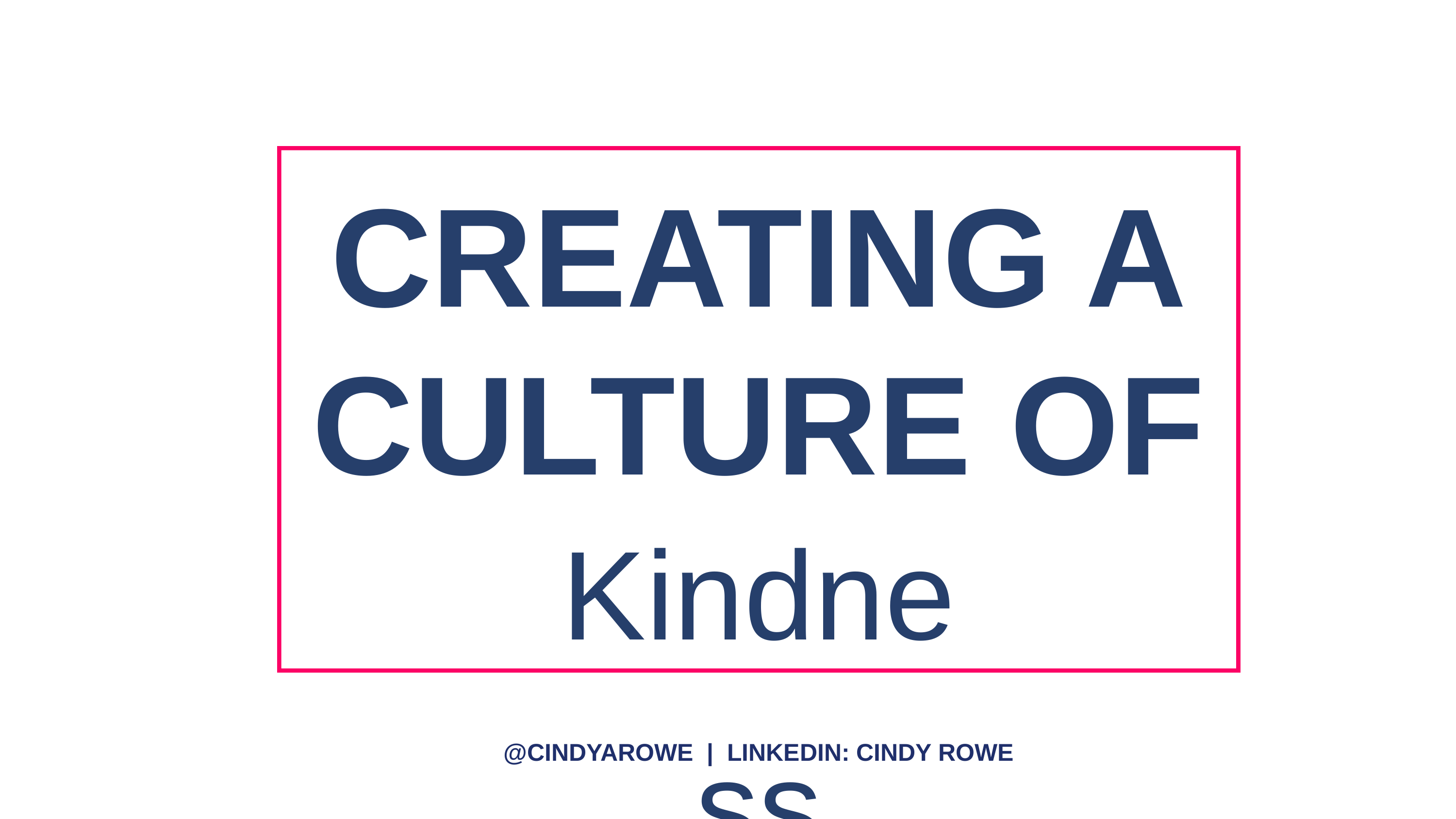

CREATING A
CULTURE OF
Kindness
@CINDYAROWE  |  LINKEDIN: CINDY ROWE